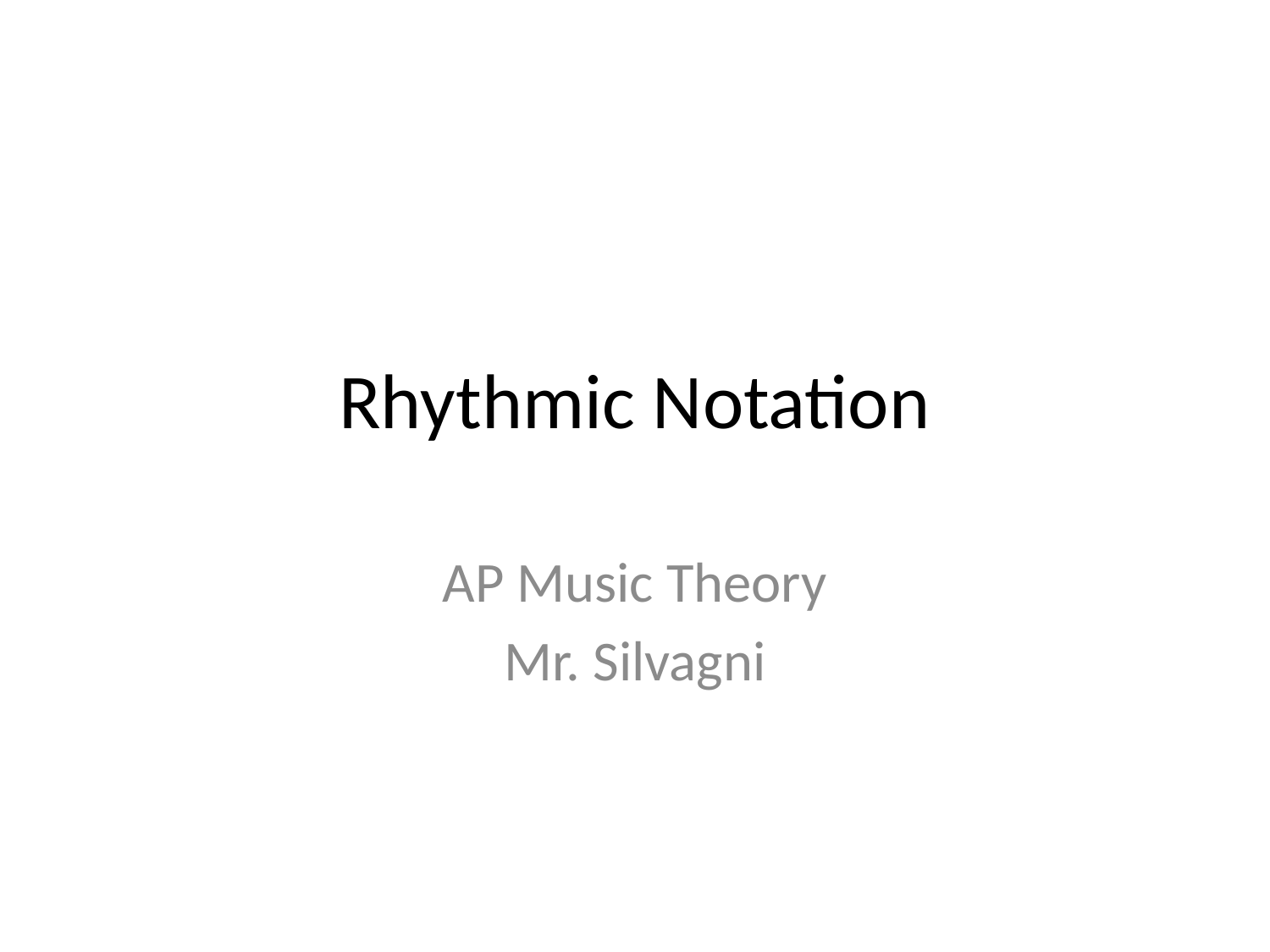

# Rhythmic Notation
AP Music Theory
Mr. Silvagni